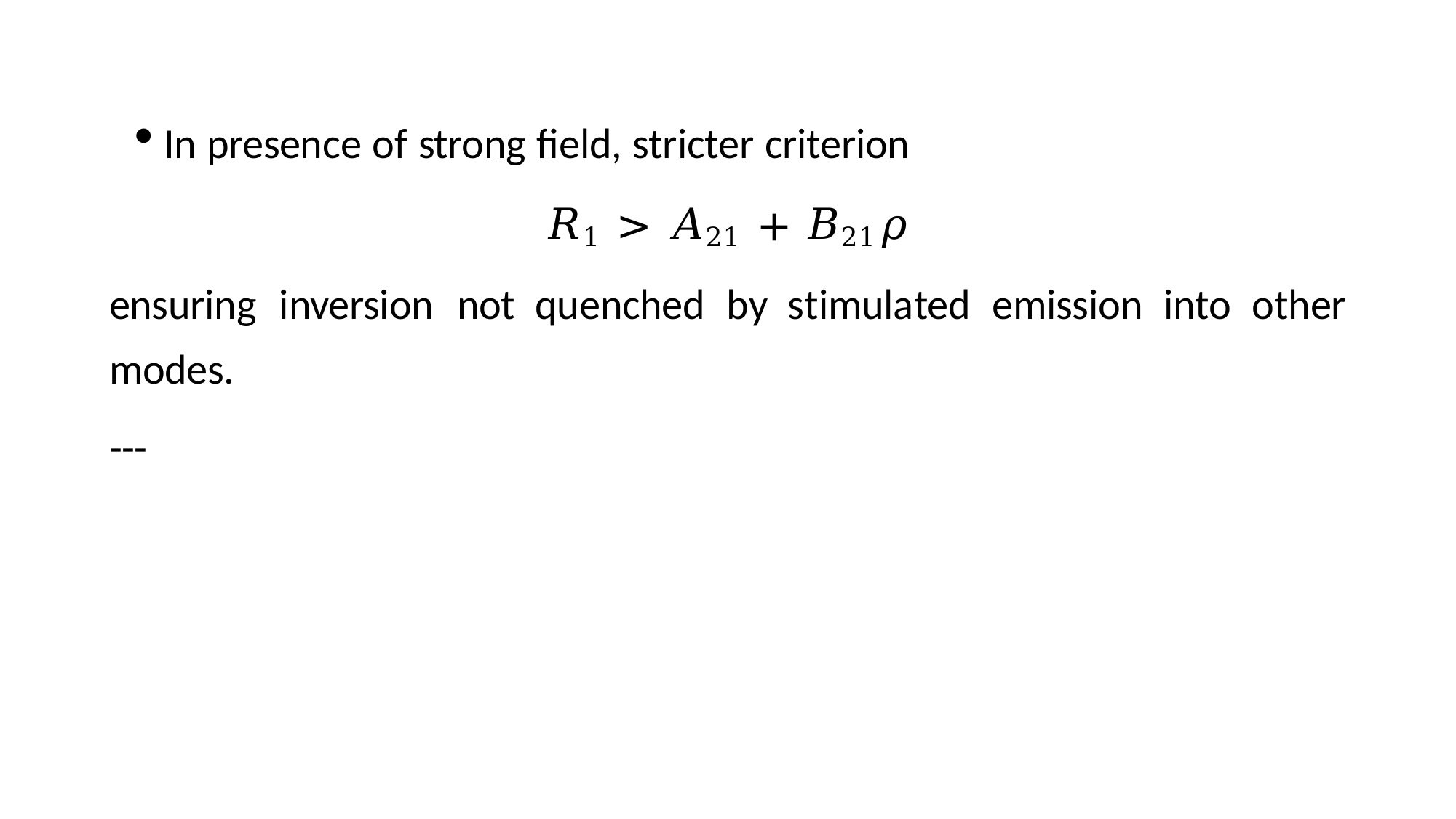

In presence of strong field, stricter criterion
𝑅1  > 𝐴21  + 𝐵21𝜌
ensuring	inversion	not	quenched	by	stimulated	emission	into	other modes.
---